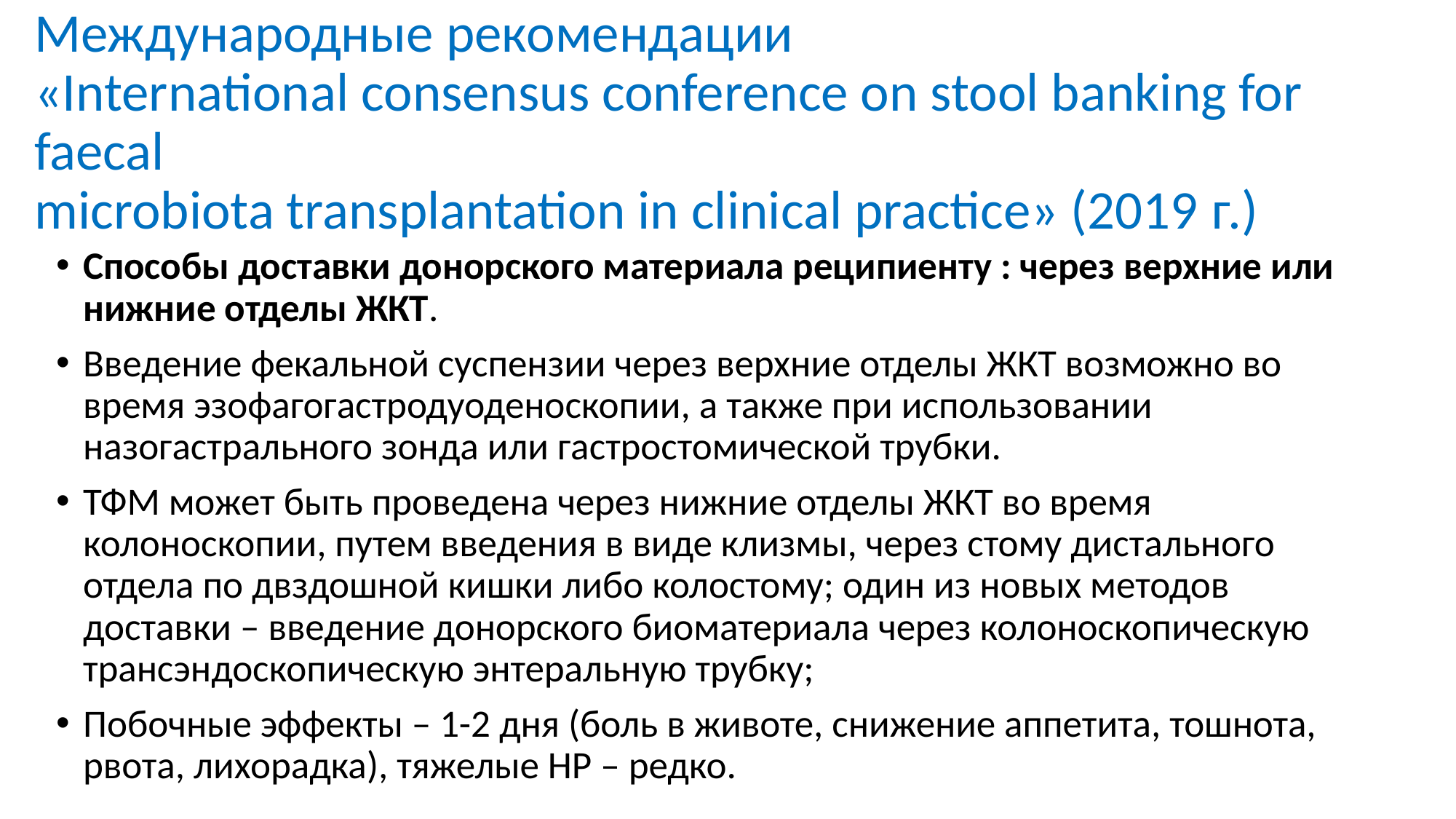

# Международные рекомендации «International consensus conference on stool banking for faecal microbiota transplantation in clinical practice» (2019 г.)
Способы доставки донорского материала реципиенту : через верхние или нижние отделы ЖКТ.
Введение фекальной суспензии через верхние отделы ЖКТ возможно во время эзофагогастродуоденоскопии, а также при использовании назогастрального зонда или гастростомической трубки.
ТФМ может быть проведена через нижние отделы ЖКТ во время колоноскопии, путем введения в виде клизмы, через стому дистального отдела по двздошной кишки либо колостому; один из новых методов доставки – введение донорского биоматериала через колоноскопическую трансэндоскопическую энтеральную трубку;
Побочные эффекты – 1-2 дня (боль в животе, снижение аппетита, тошнота, рвота, лихорадка), тяжелые НР – редко.